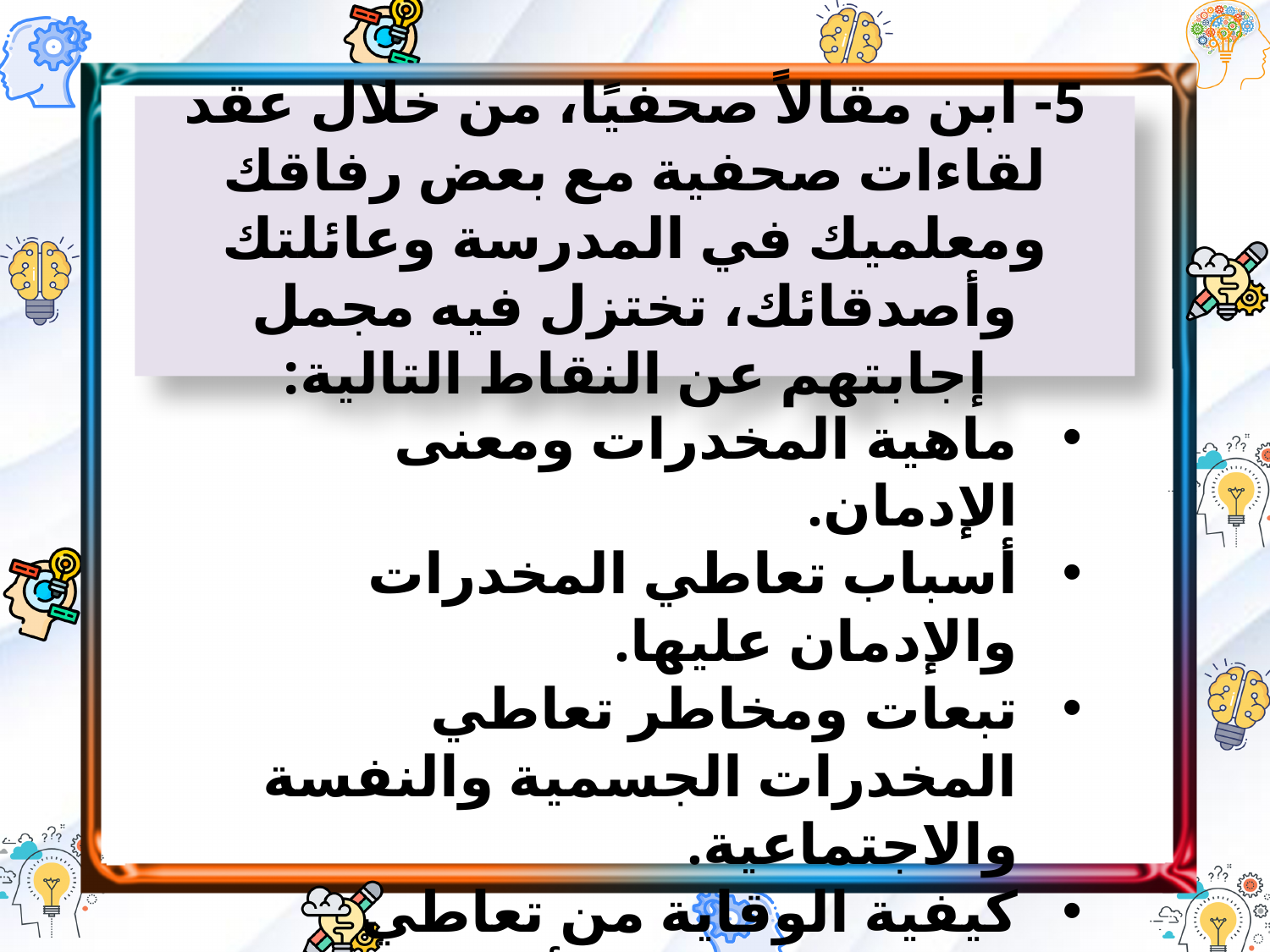

5- ابن مقالاً صحفيًا، من خلال عقد لقاءات صحفية مع بعض رفاقك ومعلميك في المدرسة وعائلتك وأصدقائك، تختزل فيه مجمل إجابتهم عن النقاط التالية:
ماهية المخدرات ومعنى الإدمان.
أسباب تعاطي المخدرات والإدمان عليها.
تبعات ومخاطر تعاطي المخدرات الجسمية والنفسة والاجتماعية.
كيفية الوقاية من تعاطي المخدرات (دور الأسرة، المدرسة، مؤسسات الدولة).
سبل علاج الإدمان.